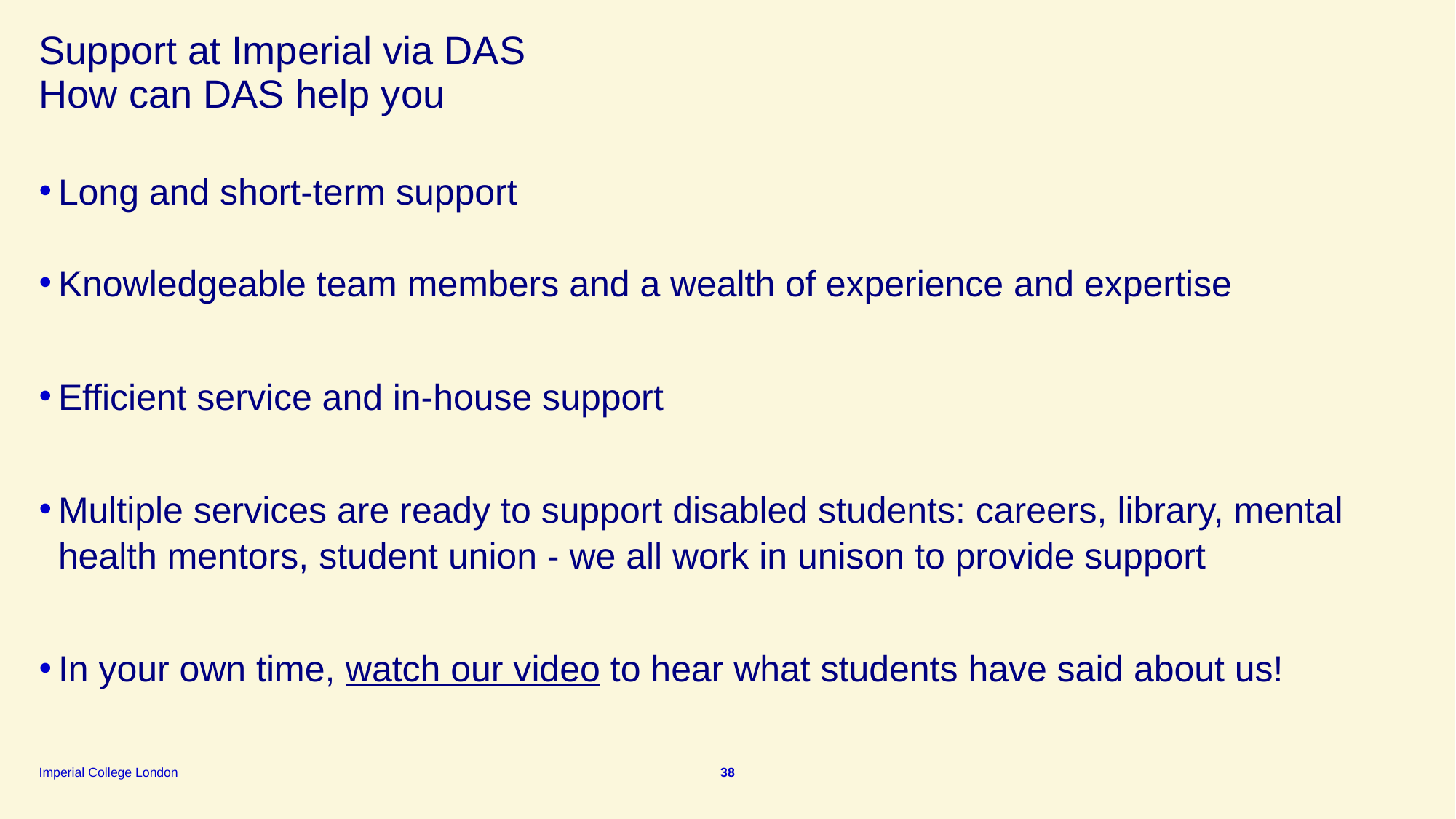

# Support at Imperial via DAS
How can DAS help you
Long and short-term support​

Knowledgeable team members and a wealth of experience and expertise​

Efficient service and in-house support

Multiple services are ready to support disabled students: careers, library, mental health mentors, student union - we all work in unison to provide support

In your own time, watch our video to hear what students have said about us!​
38